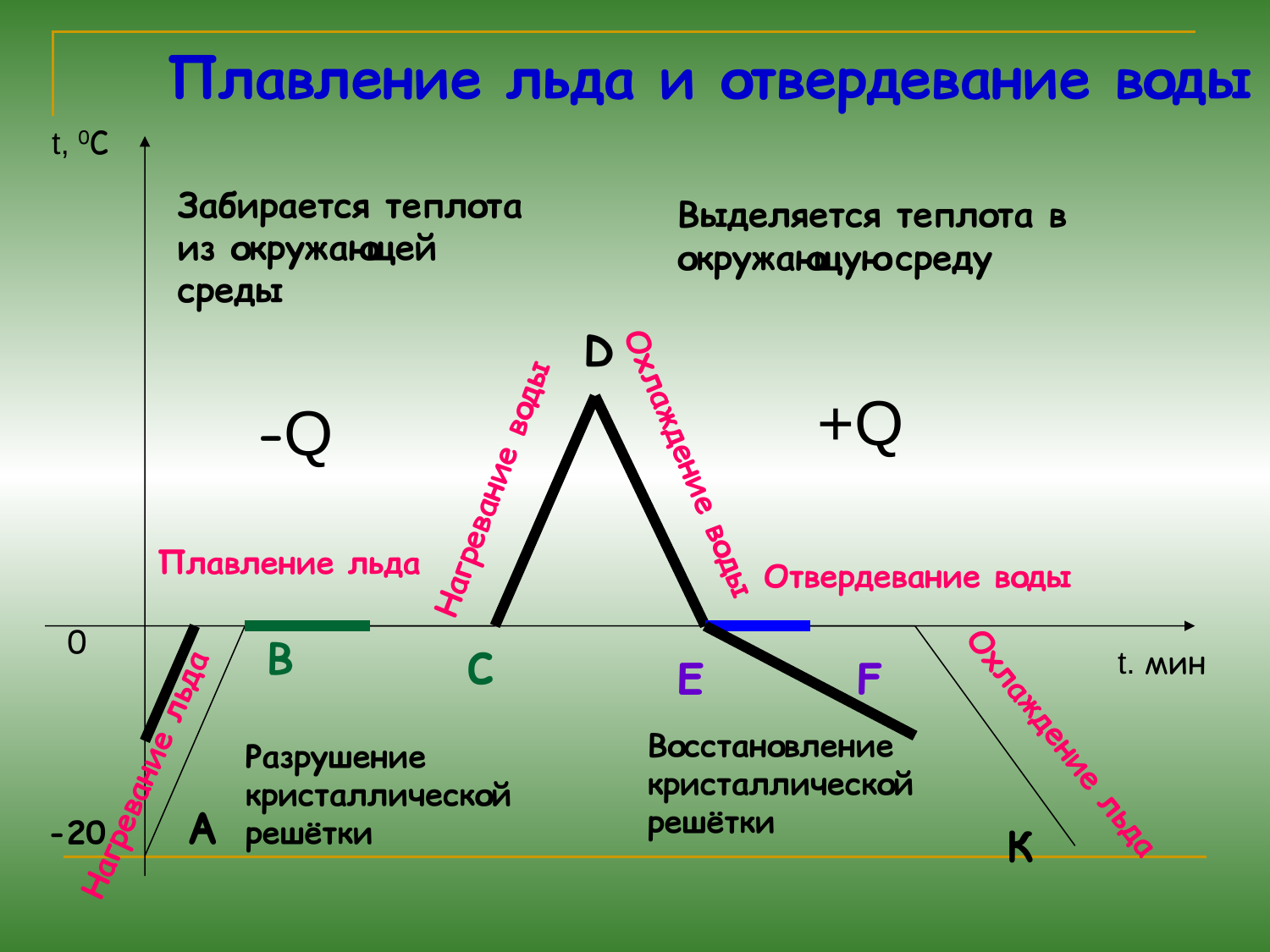

Плавление льда и отвердевание воды
  t, 0С

Забирается теплота из окружающей среды
Выделяется теплота в окружающую среду
D
+Q
-Q

Охлаждение воды
Нагревание воды
Плавление льда
Отвердевание воды
0

В

С
t. мин
E
F
Восстановление кристаллической решётки
Охлаждение льда
Разрушение кристаллической решётки
Нагревание льда
А
-20
К